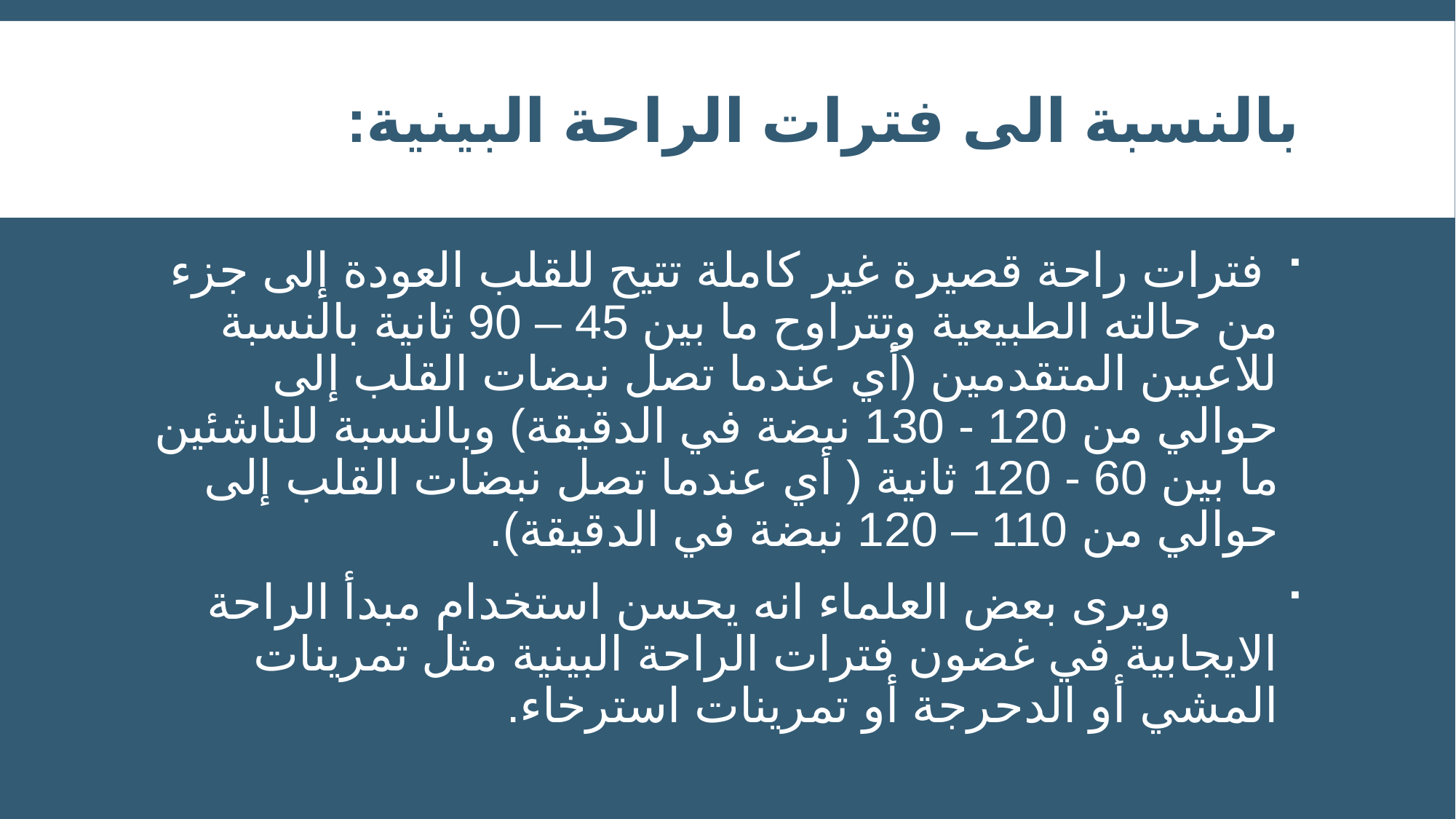

# بالنسبة الى فترات الراحة البينية:
 فترات راحة قصيرة غير كاملة تتيح للقلب العودة إلى جزء من حالته الطبيعية وتتراوح ما بين 45 – 90 ثانية بالنسبة للاعبين المتقدمين (أي عندما تصل نبضات القلب إلى حوالي من 120 - 130 نبضة في الدقيقة) وبالنسبة للناشئين ما بين 60 - 120 ثانية ( أي عندما تصل نبضات القلب إلى حوالي من 110 – 120 نبضة في الدقيقة).
        ويرى بعض العلماء انه يحسن استخدام مبدأ الراحة الايجابية في غضون فترات الراحة البينية مثل تمرينات المشي أو الدحرجة أو تمرينات استرخاء.